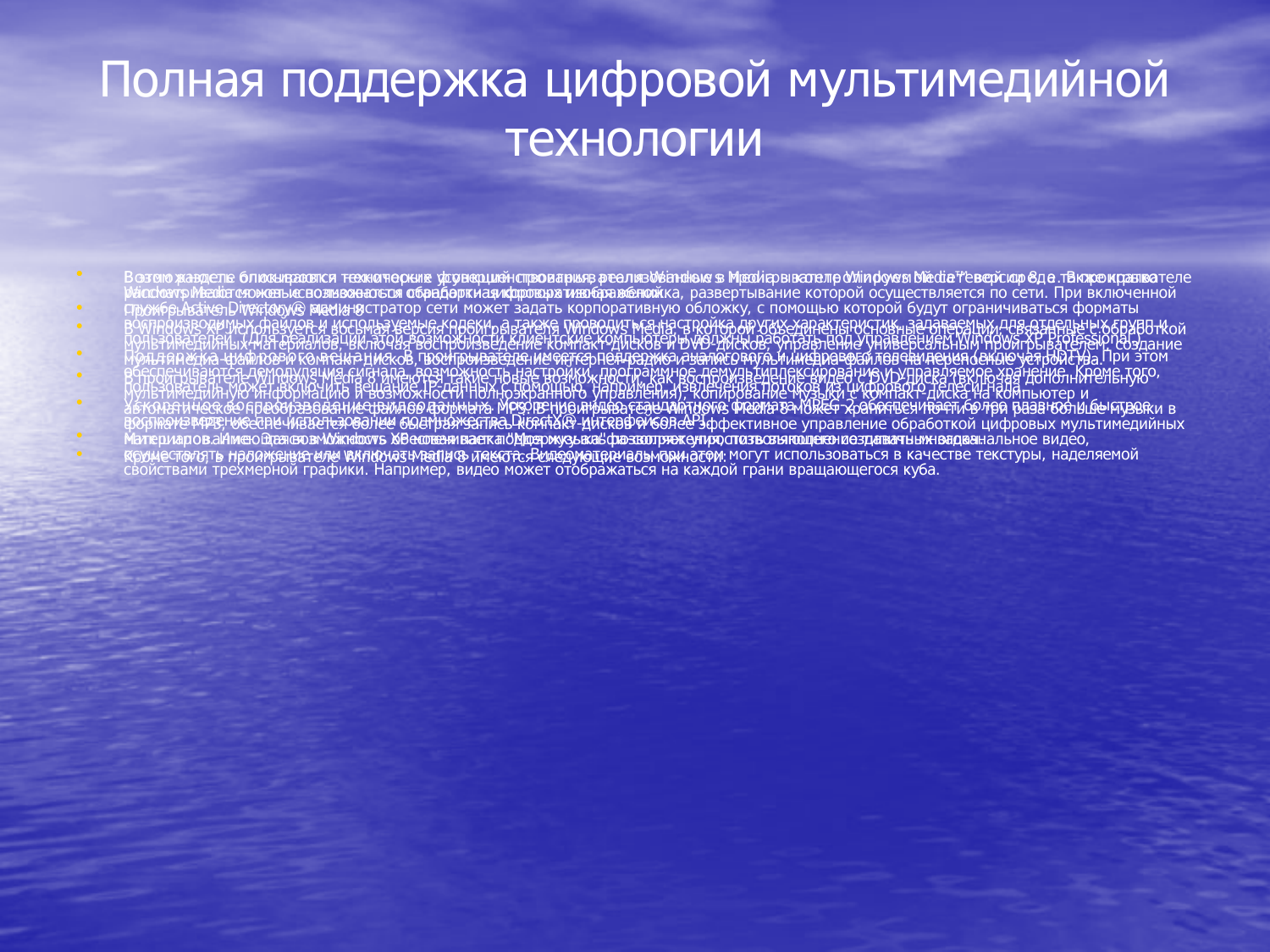

# Полная поддержка цифровой мультимедийной технологии
В этом разделе описываются технические усовершенствования, реализованные в проигрывателе Windows Media™ версии 8, а также кратко рассматриваются новые возможности обработки цифровых изображений.
Проигрыватель Windows Media 8
В Windows XP используется восьмая версия проигрывателя Windows Media, в которой объединены основные операции, связанные с обработкой мультимедийных материалов, включая воспроизведение компакт-дисков и DVD-дисков, управление универсальным проигрывателем, создание мультимедиа-файлов и компакт-дисков, воспроизведение интернет-радио и запись мультимедиа-файлов на переносные устройства.
В проигрывателе Windows Media 8 имеются такие новые возможности, как воспроизведение видео с DVD-диска (включая дополнительную мультимедийную информацию и возможности полноэкранного управления), копирование музыки с компакт-диска на компьютер и автоматическое преобразование файлов формата MP3. В проигрывателе Windows Media 8 может храниться почти в три раза больше музыки в формате MP3, обеспечивается более быстрая запись компакт-дисков и более эффективное управление обработкой цифровых мультимедийных материалов. Имеющаяся в Windows XP новая папка "Моя музыка" позволяет упростить выполнение типичных задач.
Кроме того, в проигрывателе Windows Media 8 имеются следующие возможности:
Возможность блокировки некоторых функций проигрывателя Windows Media в контролируемой сетевой среде. В проигрывателе Windows Media может использоваться стандартная корпоративная обложка, развертывание которой осуществляется по сети. При включенной службе Active Directory® администратор сети может задать корпоративную обложку, с помощью которой будут ограничиваться форматы воспроизводимых файлов и используемые кодеки, а также проводиться настройка других характеристик, задаваемых для отдельных групп и пользователей. (Для реализации этой возможности клиентские компьютеры должны работать под управлением Windows XP Professional.)
Поддержка цифрового вещания. В проигрывателе имеется поддержка аналогового и цифрового телевидения (включая HDTV). При этом обеспечиваются демодуляция сигнала, возможность настройки, программное демультиплексирование и управляемое хранение. Кроме того, пользователь может включить вещание IP-данных с помощью, например, извлечения потоков из цифрового телесигнала.
Ускоренное воспроизведение видеоданных. Ускорение видео стандартного формата MPEG-2 обеспечивает более плавное и быстрое воспроизведение при использовании подмножества DirectX® интерфейсов API.
Микширование. Эта возможность обеспечивает поддержку альфа-сопряжения, позволяющего создавать многоканальное видео, осуществлять наложение или включать запись текста. Видеоматериалы при этом могут использоваться в качестве текстуры, наделяемой свойствами трехмерной графики. Например, видео может отображаться на каждой грани вращающегося куба.